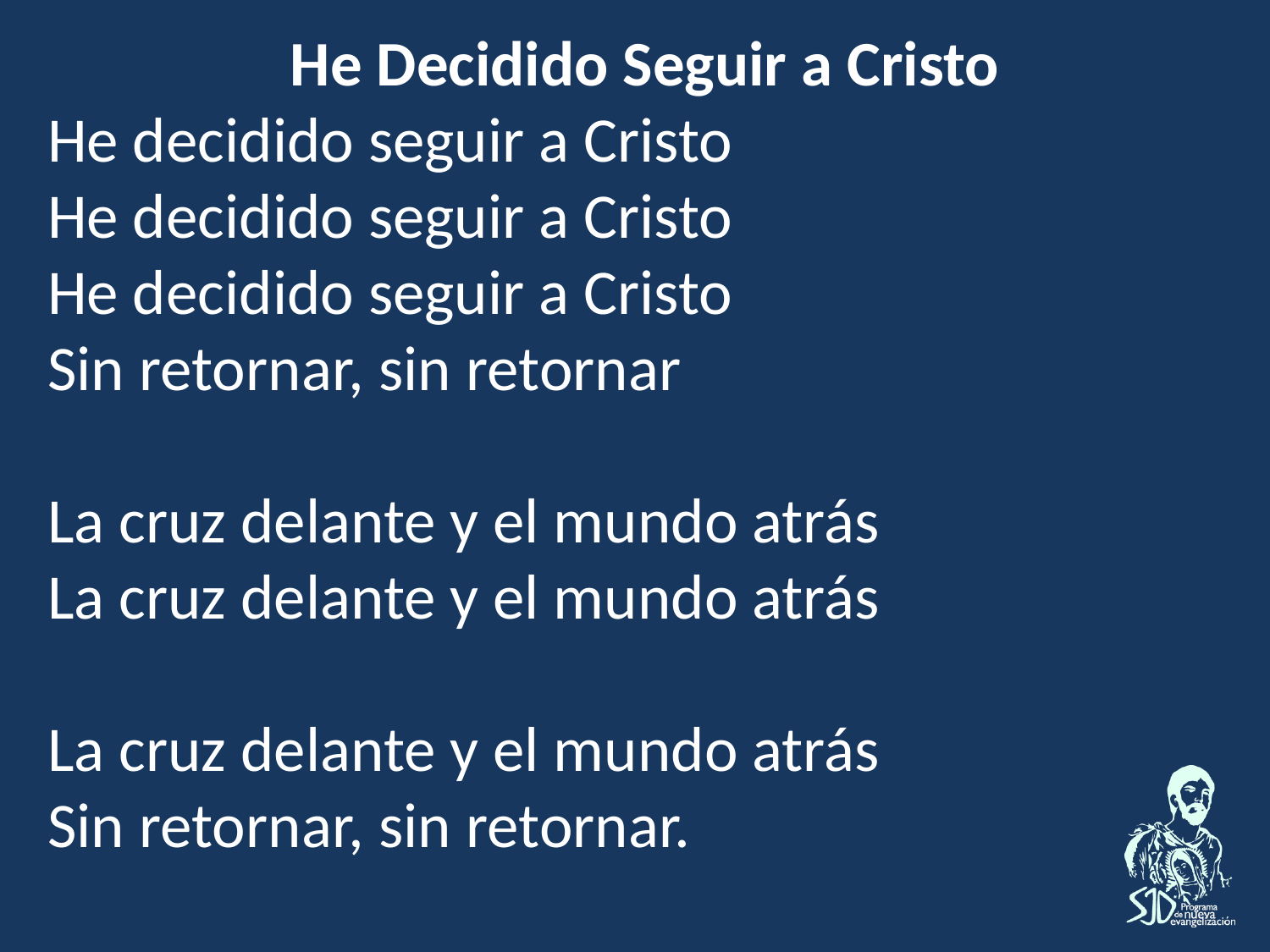

He Decidido Seguir a Cristo
He decidido seguir a Cristo
He decidido seguir a Cristo
He decidido seguir a Cristo
Sin retornar, sin retornar

La cruz delante y el mundo atrás
La cruz delante y el mundo atrás
La cruz delante y el mundo atrás
Sin retornar, sin retornar.

También María conmigo va…